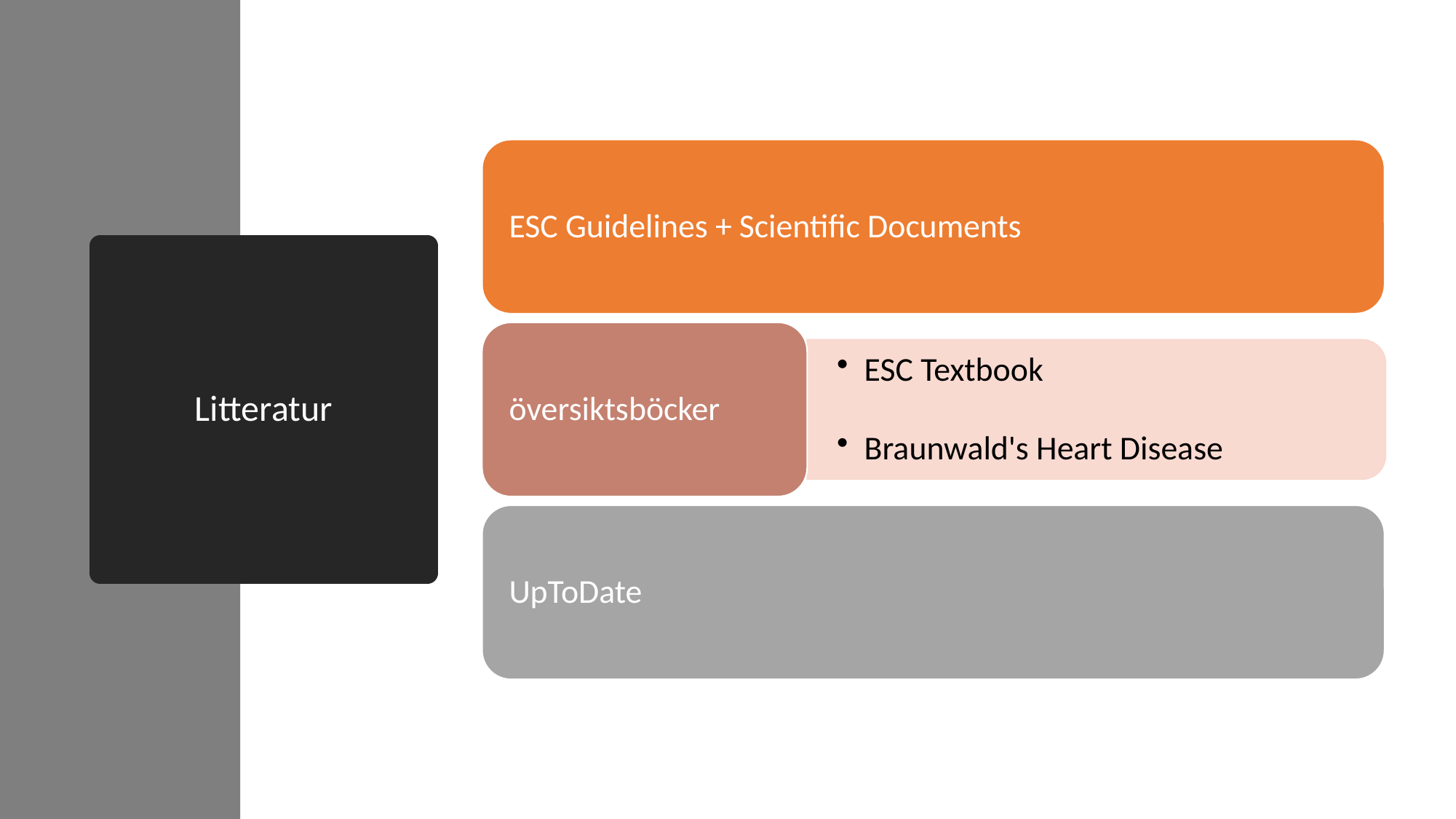

ESC Guidelines + Scientific Documents
ESC Textbook

Braunwald's Heart Disease
översiktsböcker
UpToDate
# Litteratur